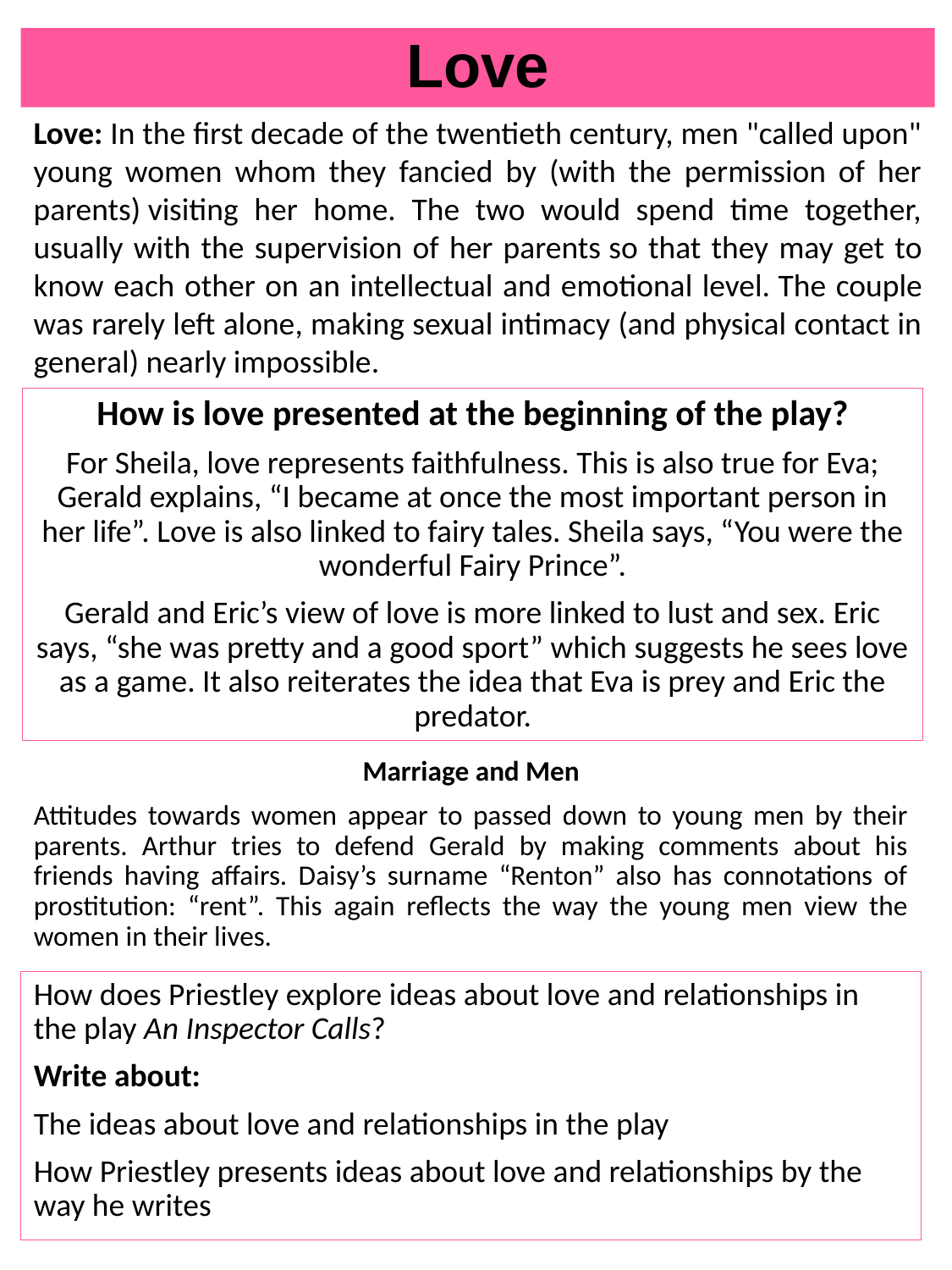

# Love
Love: In the first decade of the twentieth century, men "called upon" young women whom they fancied by (with the permission of her parents) visiting her home. The two would spend time together, usually with the supervision of her parents so that they may get to know each other on an intellectual and emotional level. The couple was rarely left alone, making sexual intimacy (and physical contact in general) nearly impossible.
How is love presented at the beginning of the play?
For Sheila, love represents faithfulness. This is also true for Eva; Gerald explains, “I became at once the most important person in her life”. Love is also linked to fairy tales. Sheila says, “You were the wonderful Fairy Prince”.
Gerald and Eric’s view of love is more linked to lust and sex. Eric says, “she was pretty and a good sport” which suggests he sees love as a game. It also reiterates the idea that Eva is prey and Eric the predator.
Marriage and Men
Attitudes towards women appear to passed down to young men by their parents. Arthur tries to defend Gerald by making comments about his friends having affairs. Daisy’s surname “Renton” also has connotations of prostitution: “rent”. This again reflects the way the young men view the women in their lives.
How does Priestley explore ideas about love and relationships in the play An Inspector Calls?
Write about:
The ideas about love and relationships in the play
How Priestley presents ideas about love and relationships by the way he writes